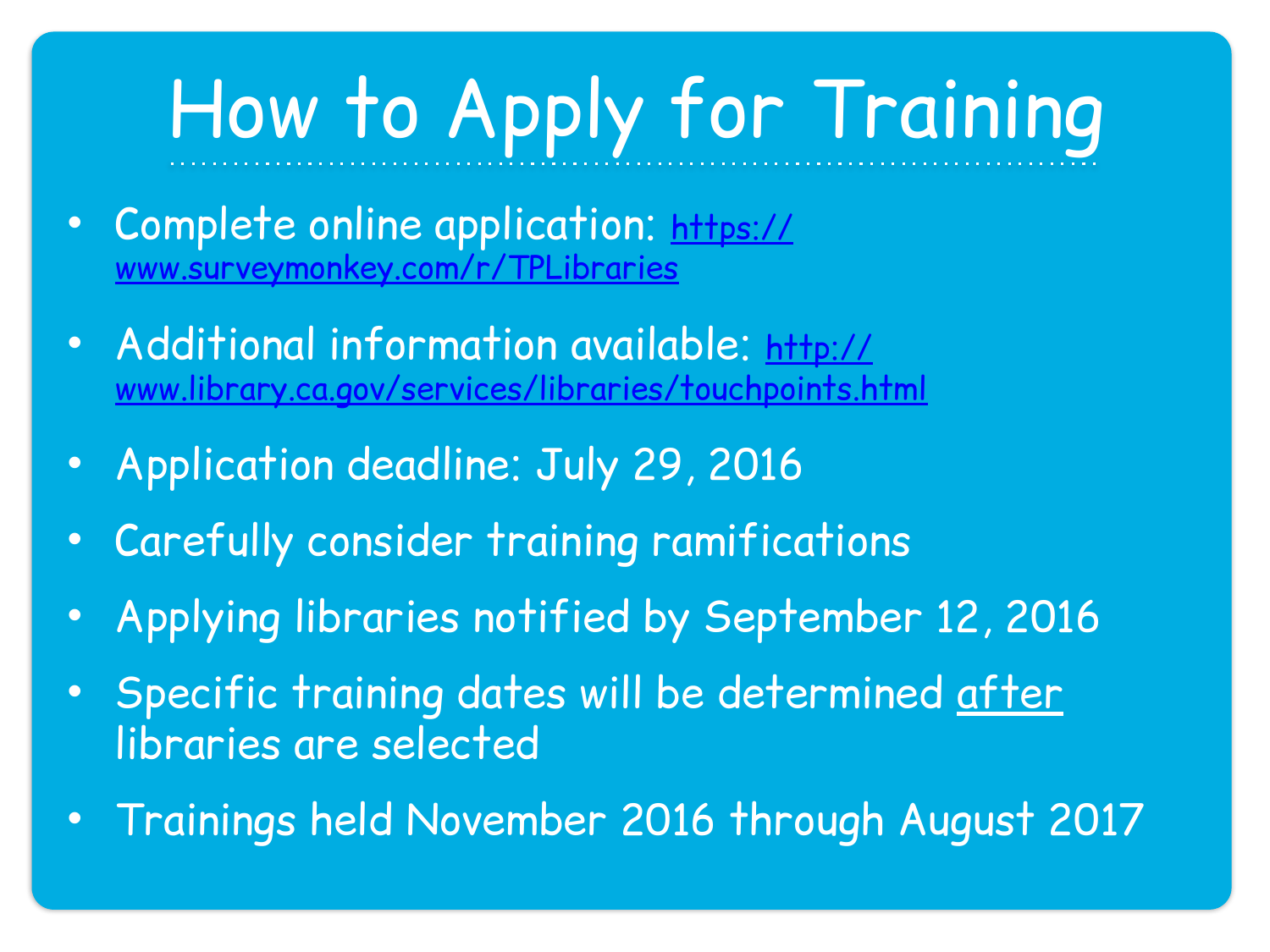

How to Apply for Training
Complete online application: https://www.surveymonkey.com/r/TPLibraries

Additional information available: http://www.library.ca.gov/services/libraries/touchpoints.html

Application deadline: July 29, 2016

Carefully consider training ramifications

Applying libraries notified by September 12, 2016

Specific training dates will be determined after libraries are selected

Trainings held November 2016 through August 2017